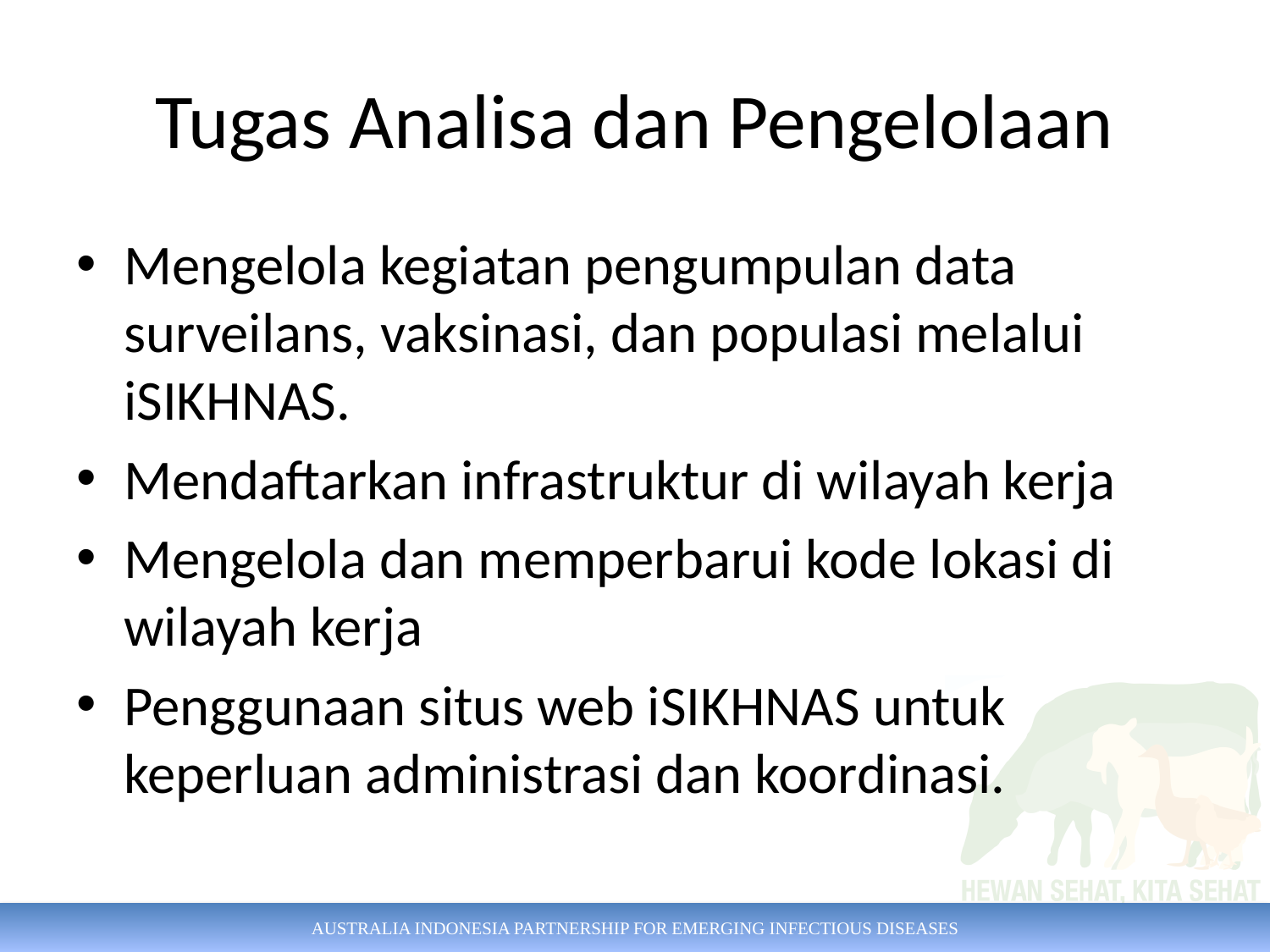

# Tugas Analisa dan Pengelolaan
Mengelola kegiatan pengumpulan data surveilans, vaksinasi, dan populasi melalui iSIKHNAS.
Mendaftarkan infrastruktur di wilayah kerja
Mengelola dan memperbarui kode lokasi di wilayah kerja
Penggunaan situs web iSIKHNAS untuk keperluan administrasi dan koordinasi.